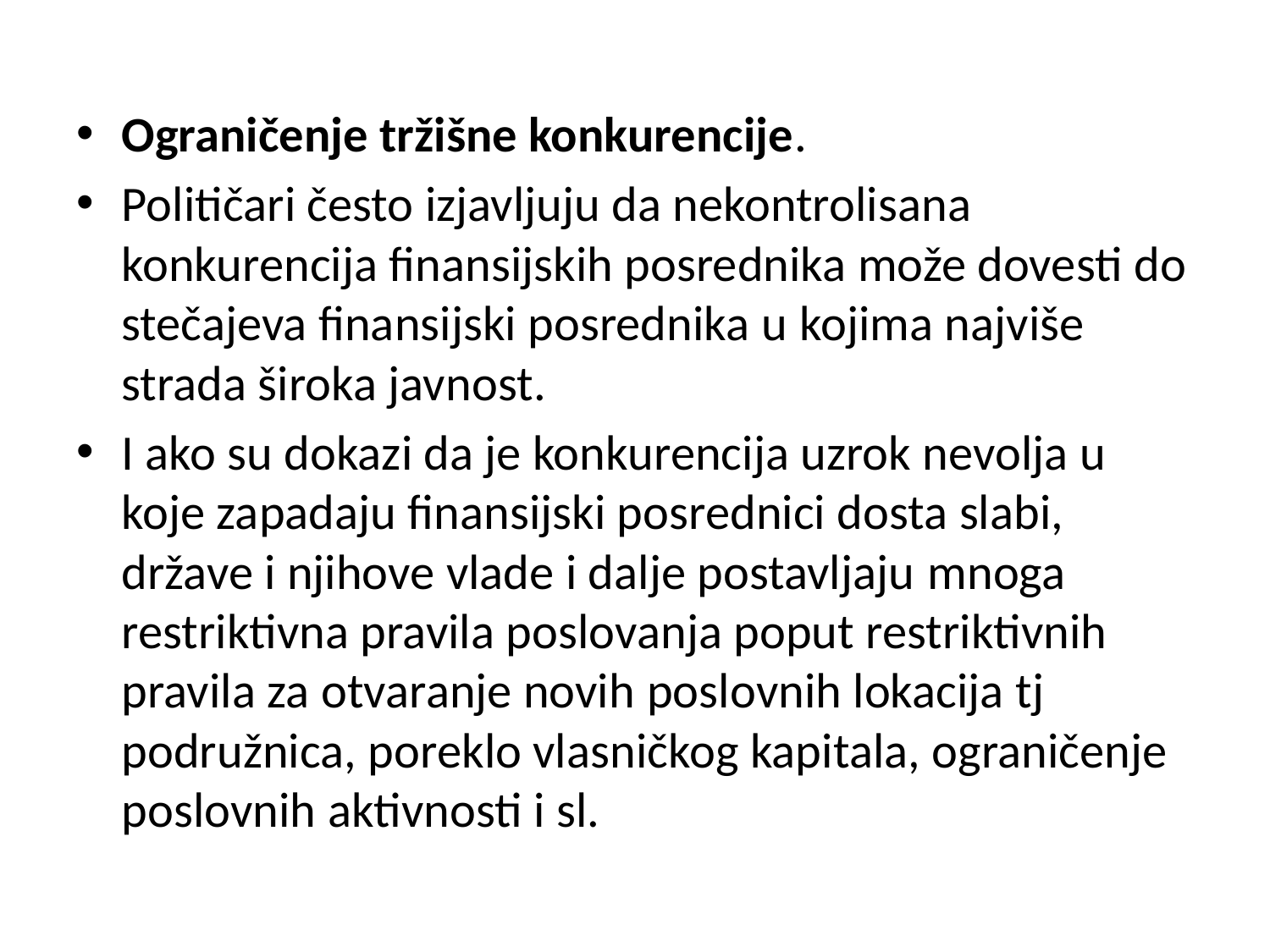

Ograničenje tržišne konkurencije.
Političari često izjavljuju da nekontrolisana konkurencija finansijskih posrednika može dovesti do stečajeva finansijski posrednika u kojima najviše strada široka javnost.
I ako su dokazi da je konkurencija uzrok nevolja u koje zapadaju finansijski posrednici dosta slabi, države i njihove vlade i dalje postavljaju mnoga restriktivna pravila poslovanja poput restriktivnih pravila za otvaranje novih poslovnih lokacija tj podružnica, poreklo vlasničkog kapitala, ograničenje poslovnih aktivnosti i sl.